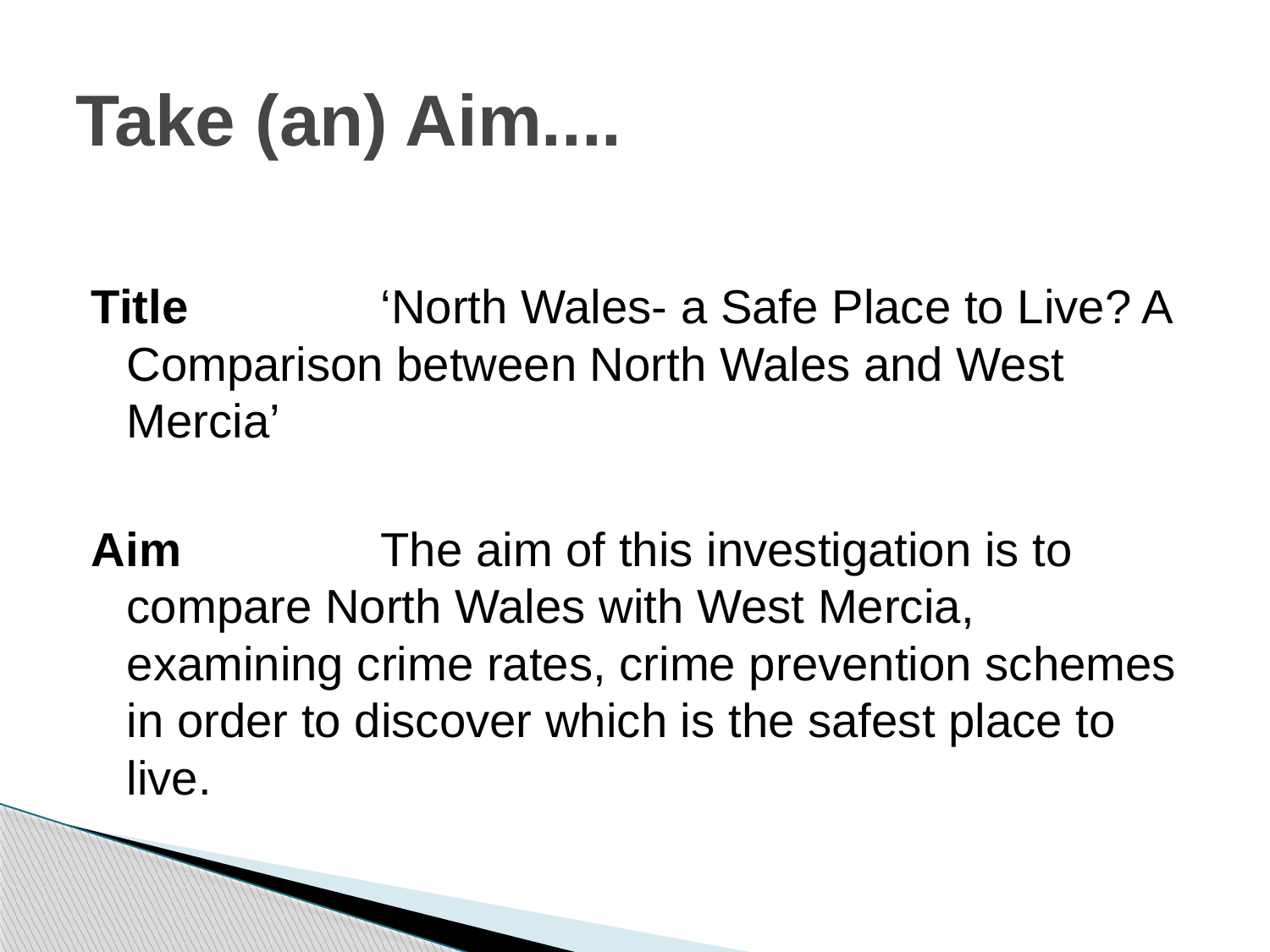

# Take (an) Aim....

Title		‘North Wales- a Safe Place to Live? A Comparison between North Wales and West Mercia’

Aim		The aim of this investigation is to compare North Wales with West Mercia, examining crime rates, crime prevention schemes in order to discover which is the safest place to live.